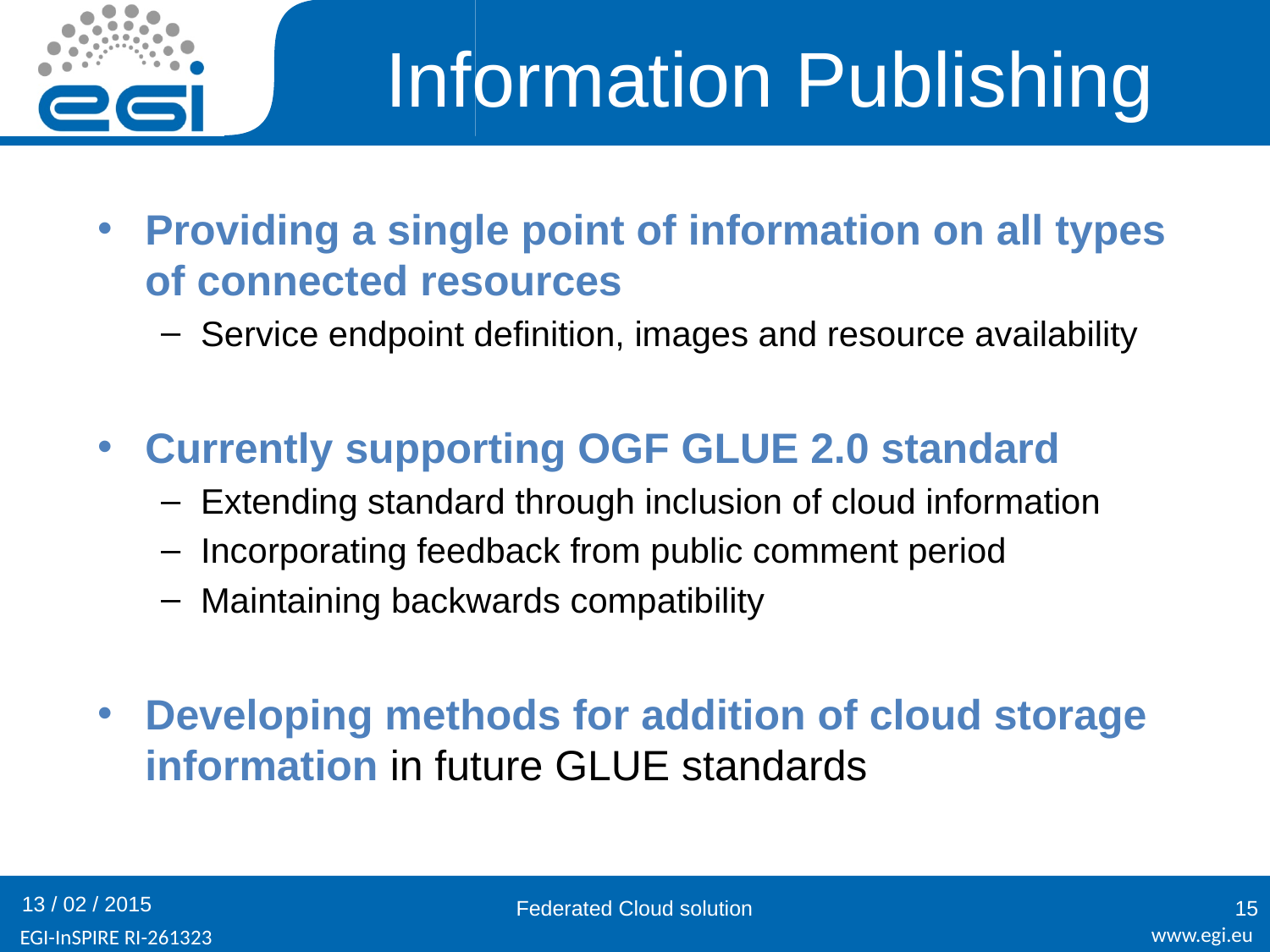

# Information Publishing
Providing a single point of information on all types of connected resources
Service endpoint definition, images and resource availability

Currently supporting OGF GLUE 2.0 standard
Extending standard through inclusion of cloud information
Incorporating feedback from public comment period
Maintaining backwards compatibility

Developing methods for addition of cloud storage information in future GLUE standards
13 / 02 / 2015
Federated Cloud solution
15